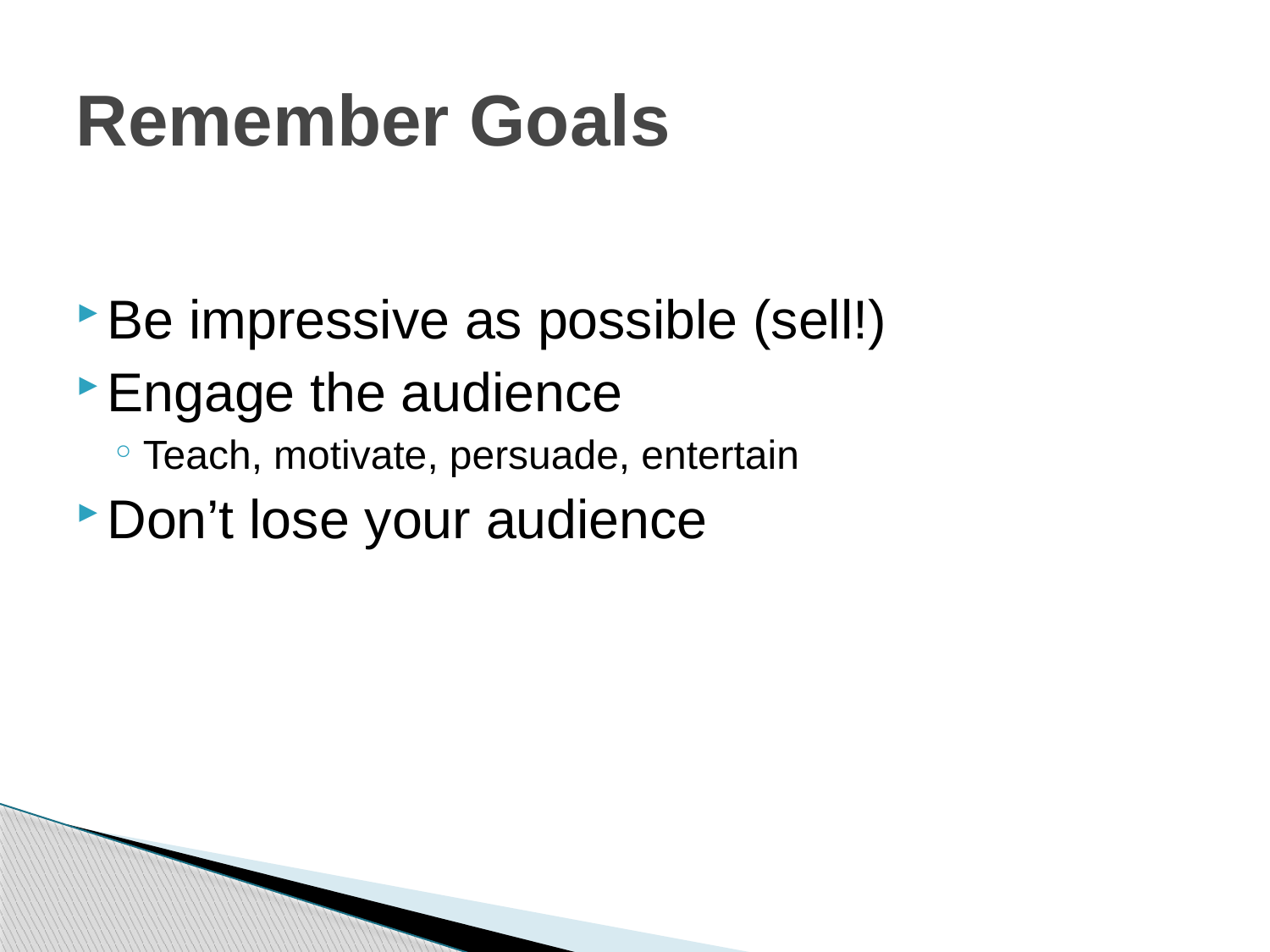

# Remember Goals

Be impressive as possible (sell!)
Engage the audience
Teach, motivate, persuade, entertain
Don’t lose your audience